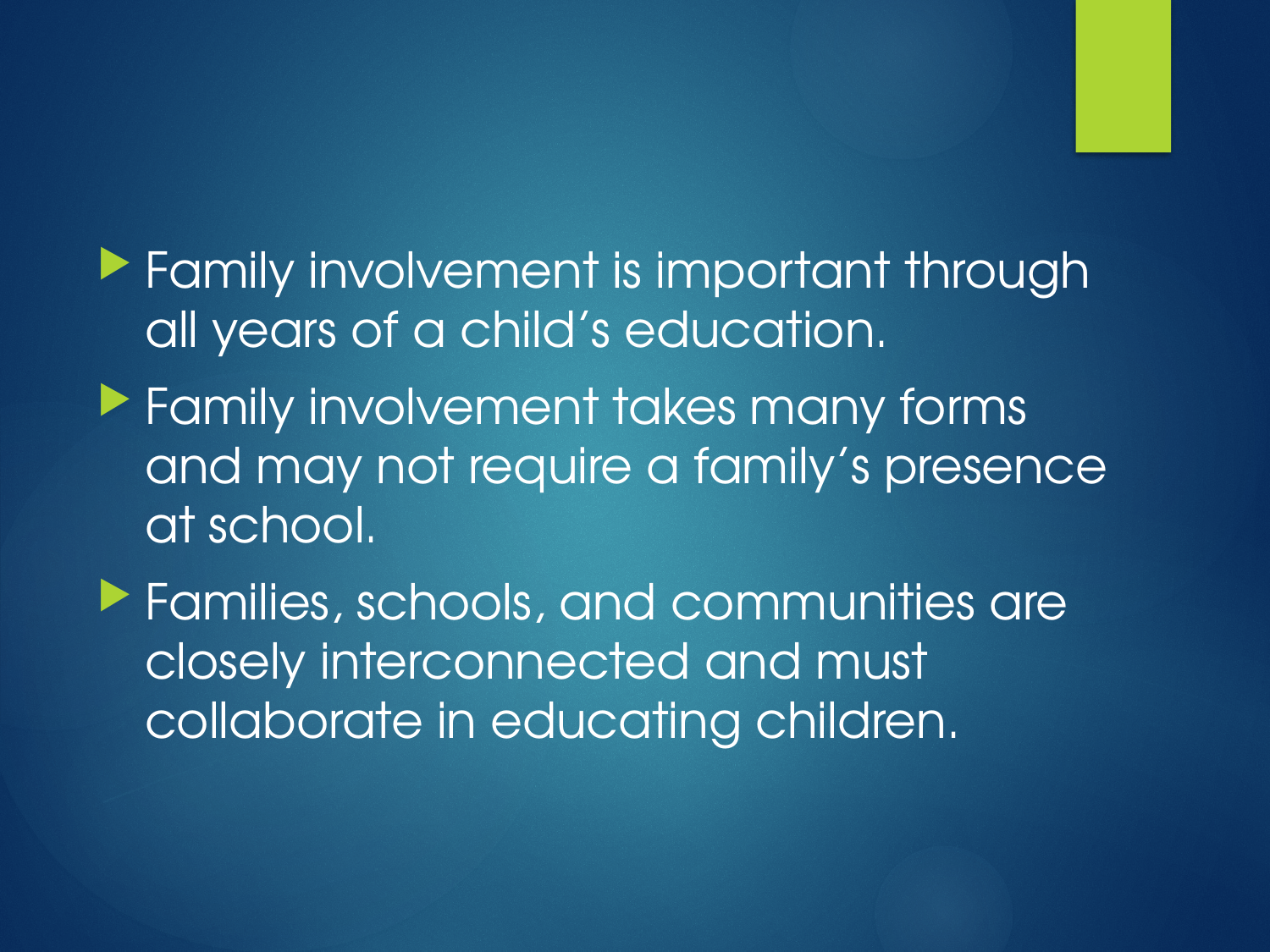

Family involvement is important through all years of a child’s education.
Family involvement takes many forms and may not require a family’s presence at school.
Families, schools, and communities are closely interconnected and must collaborate in educating children.